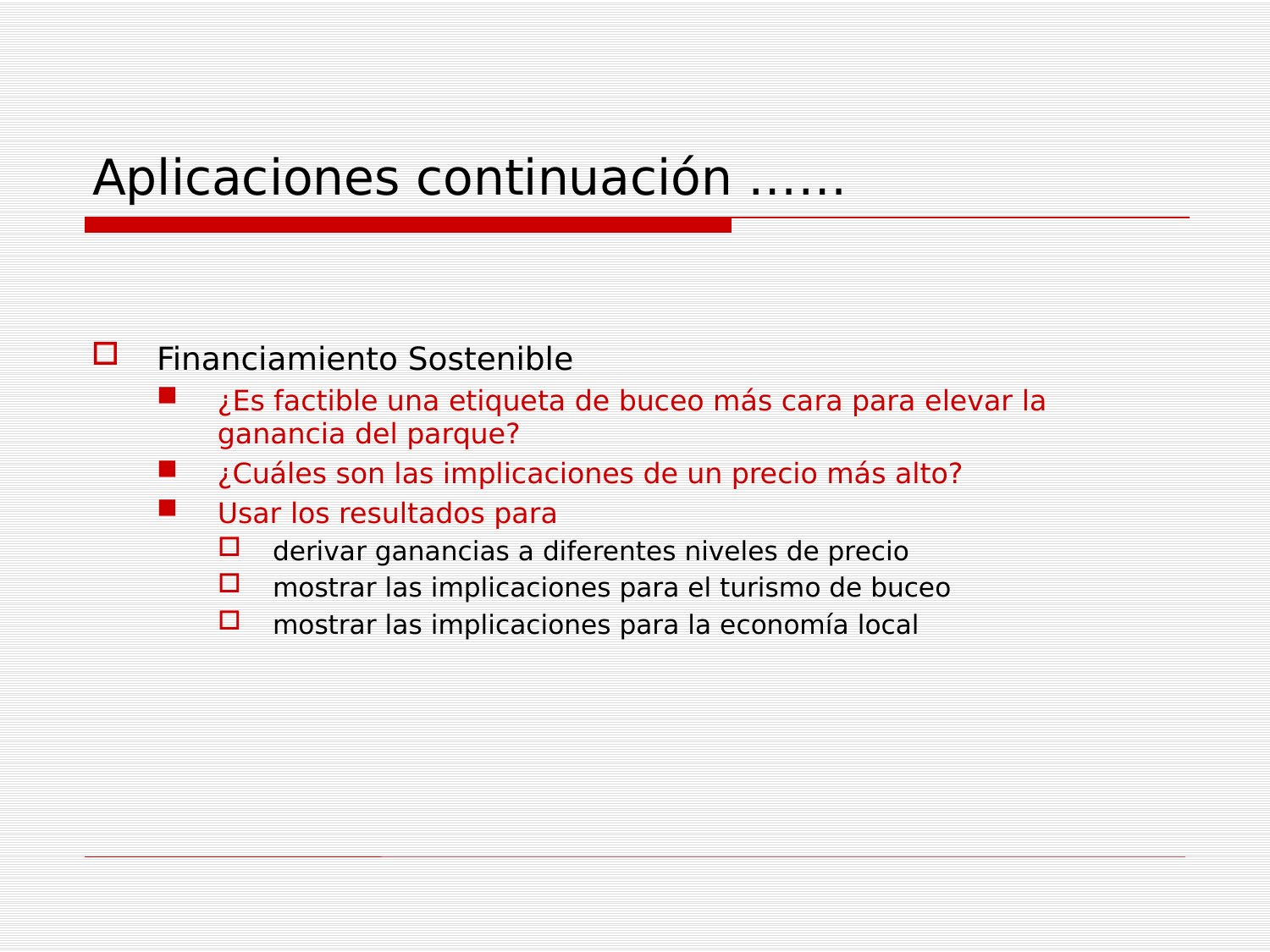

# Aplicaciones continuación ……

Financiamiento Sostenible
¿Es factible una etiqueta de buceo más cara para elevar la ganancia del parque?
¿Cuáles son las implicaciones de un precio más alto?
Usar los resultados para
derivar ganancias a diferentes niveles de precio
mostrar las implicaciones para el turismo de buceo
mostrar las implicaciones para la economía local